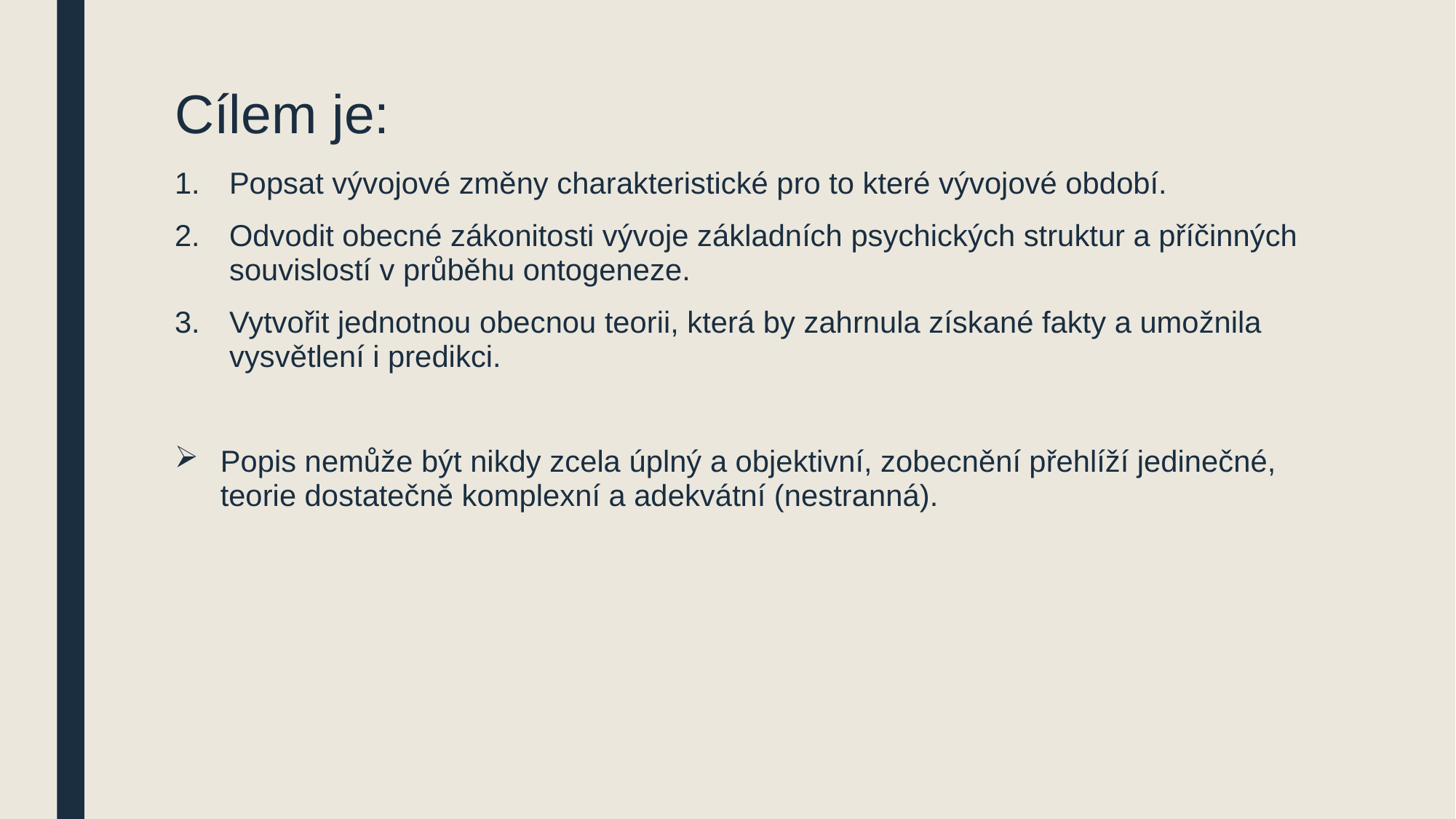

# Cílem je:
Popsat vývojové změny charakteristické pro to které vývojové období.
Odvodit obecné zákonitosti vývoje základních psychických struktur a příčinných souvislostí v průběhu ontogeneze.
Vytvořit jednotnou obecnou teorii, která by zahrnula získané fakty a umožnila vysvětlení i predikci.

Popis nemůže být nikdy zcela úplný a objektivní, zobecnění přehlíží jedinečné, teorie dostatečně komplexní a adekvátní (nestranná).